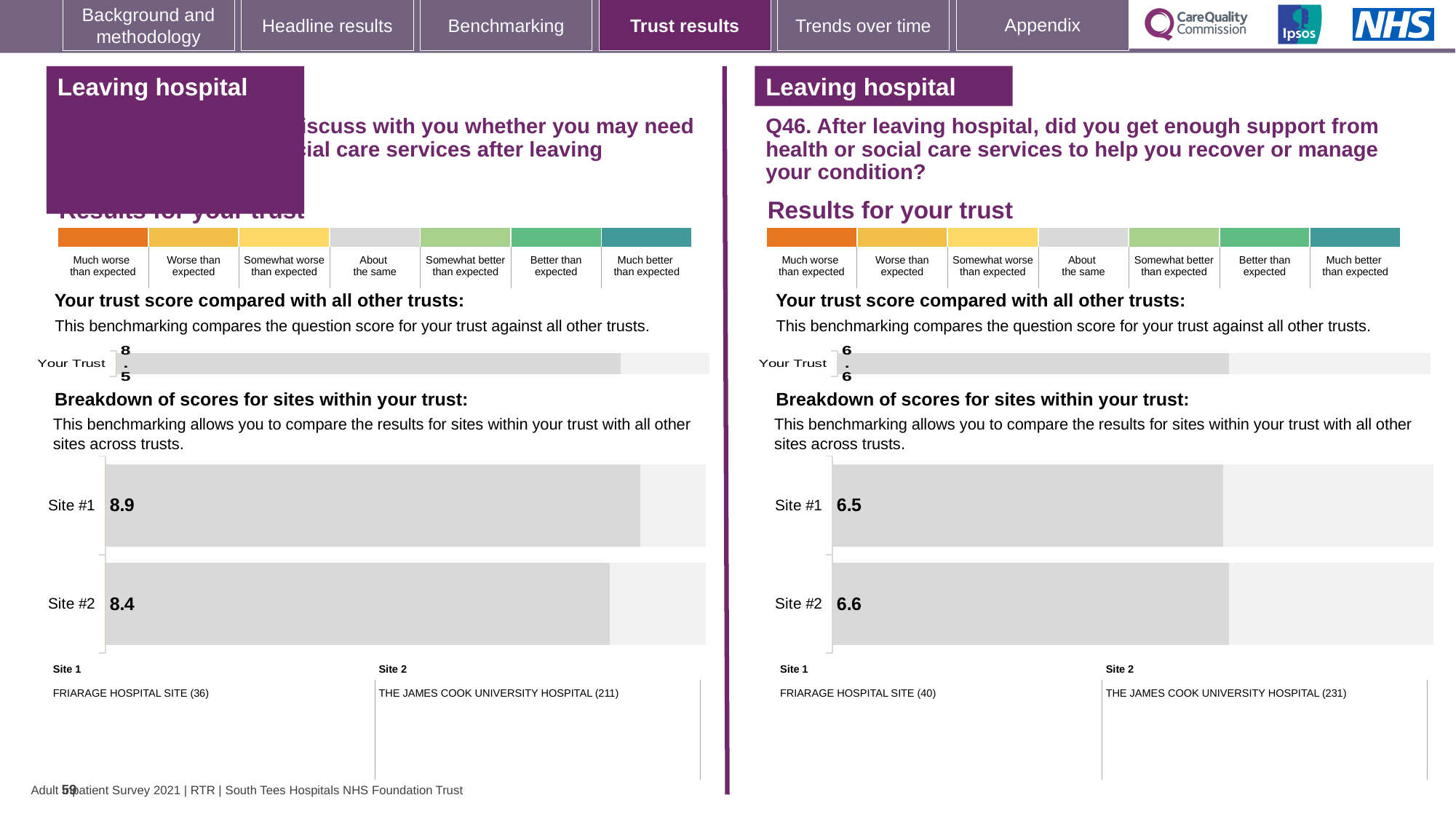

[unsupported chart]

### Chart: Ipsos Ribbon Rules

| Category |  |
|---|---|

[unsupported chart]

Leaving hospital
Leaving hospital
Q44. Did hospital staff discuss with you whether you may need any further health or social care services after leaving hospital?
Q46. After leaving hospital, did you get enough support from health or social care services to help you recover or manage your condition?
Results for your trust
Results for your trust
|  |  |  |  |  |  |  |
| --- | --- | --- | --- | --- | --- | --- |
| Much worse than expected | Worse than expected | Somewhat worse than expected | About the same | Somewhat better than expected | Better than expected | Much better than expected |
|  |  |  |  |  |  |  |
| --- | --- | --- | --- | --- | --- | --- |
| Much worse than expected | Worse than expected | Somewhat worse than expected | About the same | Somewhat better than expected | Better than expected | Much better than expected |
Your trust score compared with all other trusts:
Your trust score compared with all other trusts:
This benchmarking compares the question score for your trust against all other trusts.
This benchmarking compares the question score for your trust against all other trusts.

### Chart

| Category | Much worse than expected | Worse than expected | Somewhat worse than expected | About the same | Somewhat better than expected | Better than expected | Much better than expected | Grey |
|---|---|---|---|---|---|---|---|---|
| Your Trust | 0.0 | 0.0 | 0.0 | 8.5 | 0.0 | 0.0 | 0.0 | 1.5 |

### Chart

| Category | Much worse than expected | Worse than expected | Somewhat worse than expected | About the same | Somewhat better than expected | Better than expected | Much better than expected | Grey |
|---|---|---|---|---|---|---|---|---|
| Your Trust | 0.0 | 0.0 | 0.0 | 6.6 | 0.0 | 0.0 | 0.0 | 3.4000000000000004 |
Breakdown of scores for sites within your trust:
Breakdown of scores for sites within your trust:
This benchmarking allows you to compare the results for sites within your trust with all other sites across trusts.
This benchmarking allows you to compare the results for sites within your trust with all other sites across trusts.

### Chart

| Category | Much worse than expected | Worse than expected | Somewhat worse than expected | About the same | Somewhat better than expected | Better than expected | Much better than expected | Your Trust | Grey |
|---|---|---|---|---|---|---|---|---|---|
| Site #1 | 0.0 | 0.0 | 0.0 | 8.9 | 0.0 | 0.0 | 0.0 | 0.0 | 1.0999999999999996 |
| Site #2 | 0.0 | 0.0 | 0.0 | 8.4 | 0.0 | 0.0 | 0.0 | 0.0 | 1.5999999999999996 |

### Chart

| Category | Much worse than expected | Worse than expected | Somewhat worse than expected | About the same | Somewhat better than expected | Better than expected | Much better than expected | Your Trust | Grey |
|---|---|---|---|---|---|---|---|---|---|
| Site #1 | 0.0 | 0.0 | 0.0 | 6.5 | 0.0 | 0.0 | 0.0 | 0.0 | 3.5 |
| Site #2 | 0.0 | 0.0 | 0.0 | 6.6 | 0.0 | 0.0 | 0.0 | 0.0 | 3.4000000000000004 |
| Site 1 | Site 2 |
| --- | --- |
| FRIARAGE HOSPITAL SITE (36) | THE JAMES COOK UNIVERSITY HOSPITAL (211) |
| Site 1 | Site 2 |
| --- | --- |
| FRIARAGE HOSPITAL SITE (40) | THE JAMES COOK UNIVERSITY HOSPITAL (231) |
59